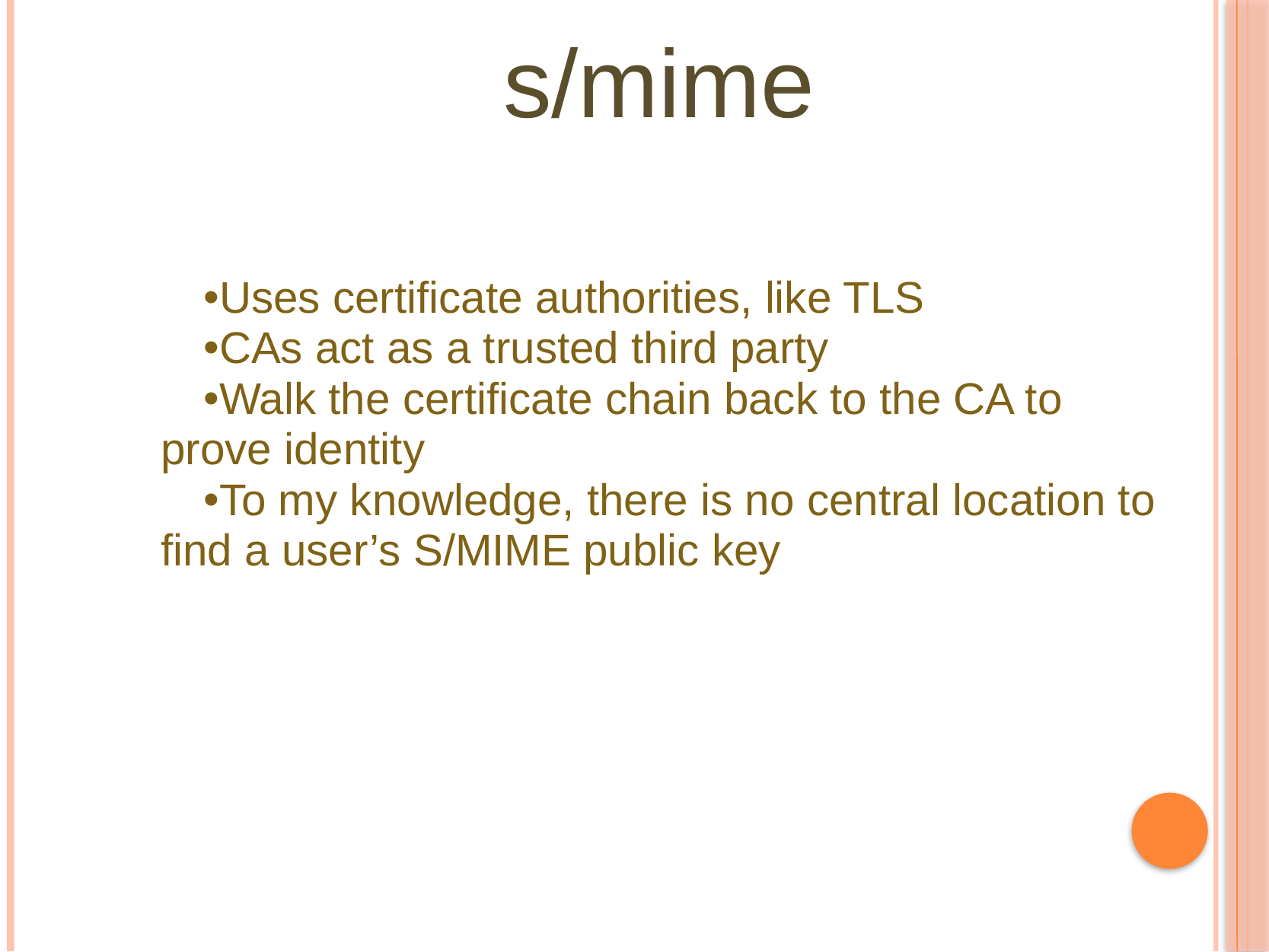

# s/mime
Uses certificate authorities, like TLS
CAs act as a trusted third party
Walk the certificate chain back to the CA to prove identity
To my knowledge, there is no central location to find a user’s S/MIME public key